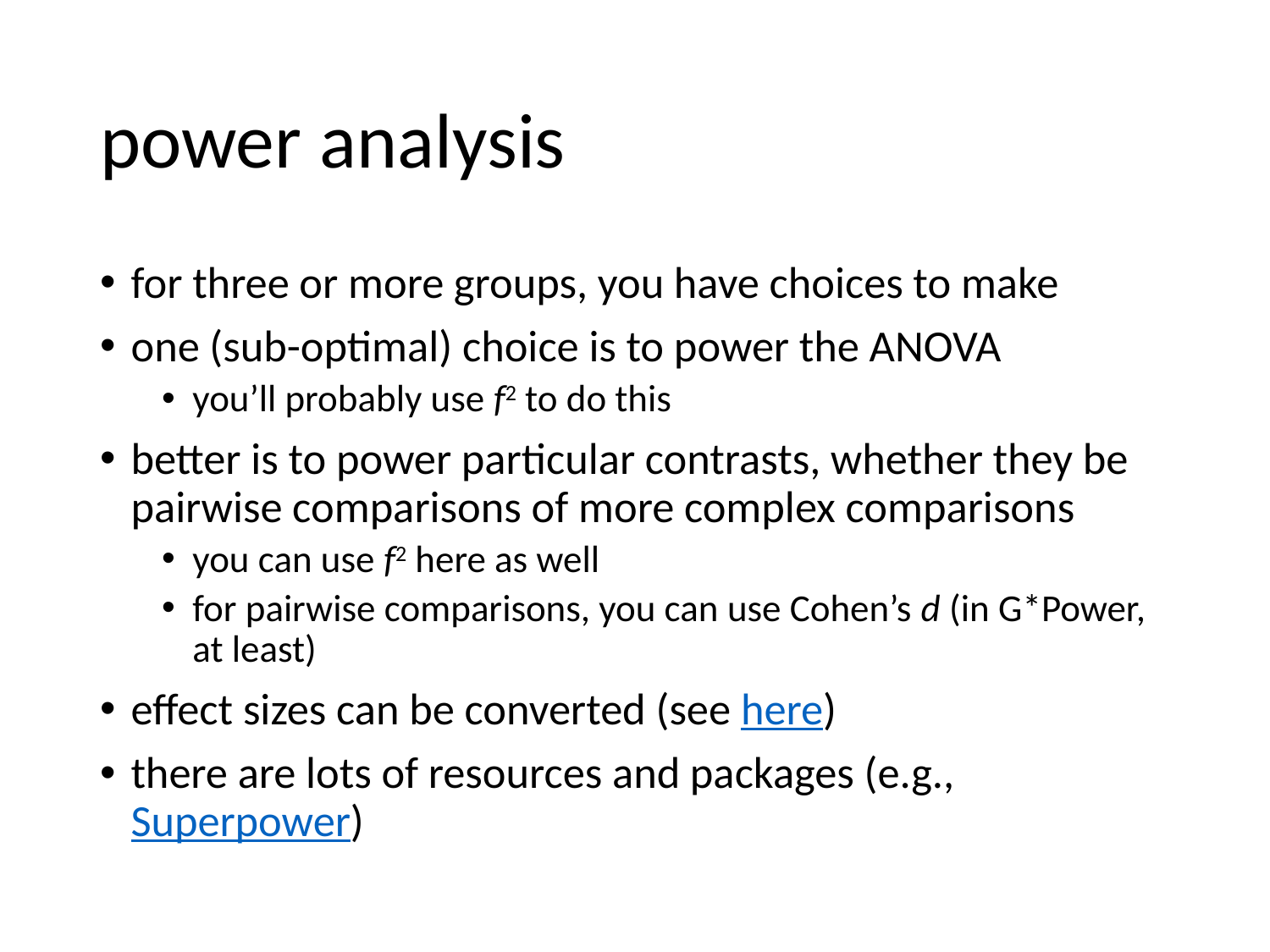

# power analysis
for three or more groups, you have choices to make
one (sub-optimal) choice is to power the ANOVA
you’ll probably use f2 to do this
better is to power particular contrasts, whether they be pairwise comparisons of more complex comparisons
you can use f2 here as well
for pairwise comparisons, you can use Cohen’s d (in G*Power, at least)
effect sizes can be converted (see here)
there are lots of resources and packages (e.g., Superpower)